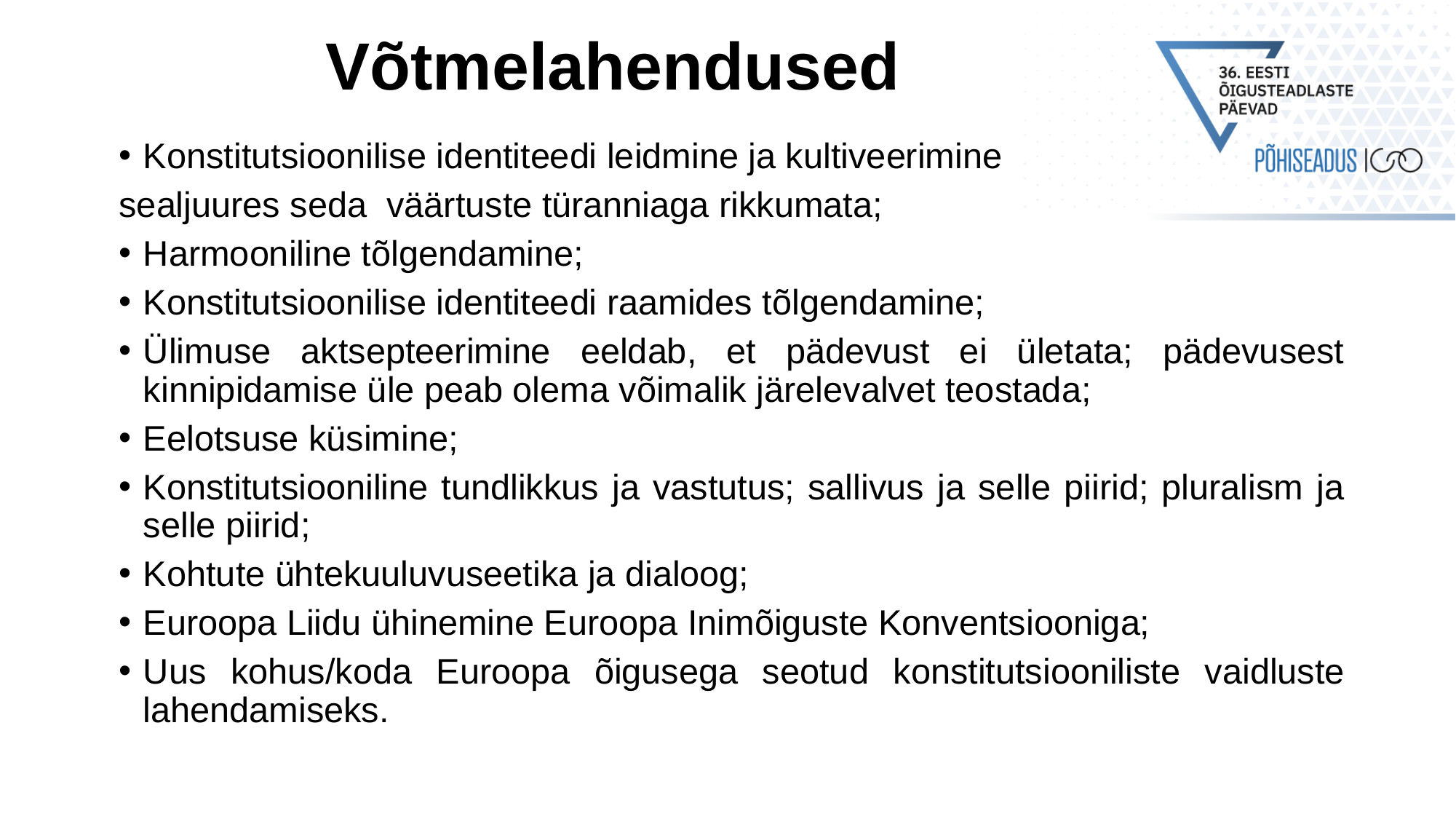

# Võtmelahendused
Konstitutsioonilise identiteedi leidmine ja kultiveerimine
sealjuures seda  väärtuste türanniaga rikkumata;
Harmooniline tõlgendamine;
Konstitutsioonilise identiteedi raamides tõlgendamine;
Ülimuse aktsepteerimine eeldab, et pädevust ei ületata; pädevusest kinnipidamise üle peab olema võimalik järelevalvet teostada;
Eelotsuse küsimine;
Konstitutsiooniline tundlikkus ja vastutus; sallivus ja selle piirid; pluralism ja selle piirid;
Kohtute ühtekuuluvuseetika ja dialoog;
Euroopa Liidu ühinemine Euroopa Inimõiguste Konventsiooniga;
Uus kohus/koda Euroopa õigusega seotud konstitutsiooniliste vaidluste lahendamiseks.